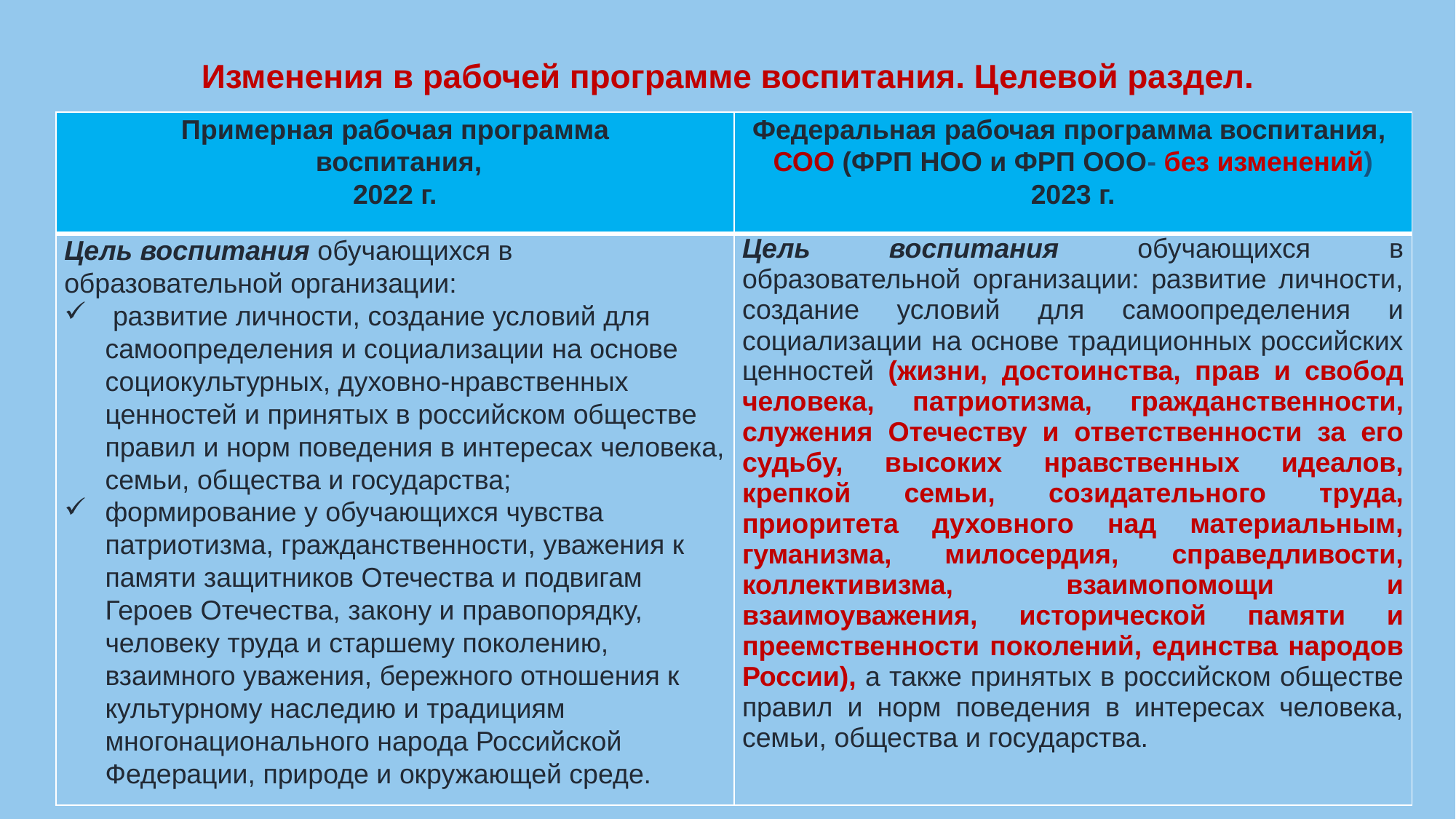

# Изменения в рабочей программе воспитания. Целевой раздел.
| Примерная рабочая программа воспитания, 2022 г. | Федеральная рабочая программа воспитания, СОО (ФРП НОО и ФРП ООО- без изменений) 2023 г. |
| --- | --- |
| Цель воспитания обучающихся в образовательной организации: развитие личности, создание условий для самоопределения и социализации на основе социокультурных, духовно-нравственных ценностей и принятых в российском обществе правил и норм поведения в интересах человека, семьи, общества и государства; формирование у обучающихся чувства патриотизма, гражданственности, уважения к памяти защитников Отечества и подвигам Героев Отечества, закону и правопорядку, человеку труда и старшему поколению, взаимного уважения, бережного отношения к культурному наследию и традициям многонационального народа Российской Федерации, природе и окружающей среде. | Цель воспитания обучающихся в образовательной организации: развитие личности, создание условий для самоопределения и социализации на основе традиционных российских ценностей (жизни, достоинства, прав и свобод человека, патриотизма, гражданственности, служения Отечеству и ответственности за его судьбу, высоких нравственных идеалов, крепкой семьи, созидательного труда, приоритета духовного над материальным, гуманизма, милосердия, справедливости, коллективизма, взаимопомощи и взаимоуважения, исторической памяти и преемственности поколений, единства народов России), а также принятых в российском обществе правил и норм поведения в интересах человека, семьи, общества и государства. |